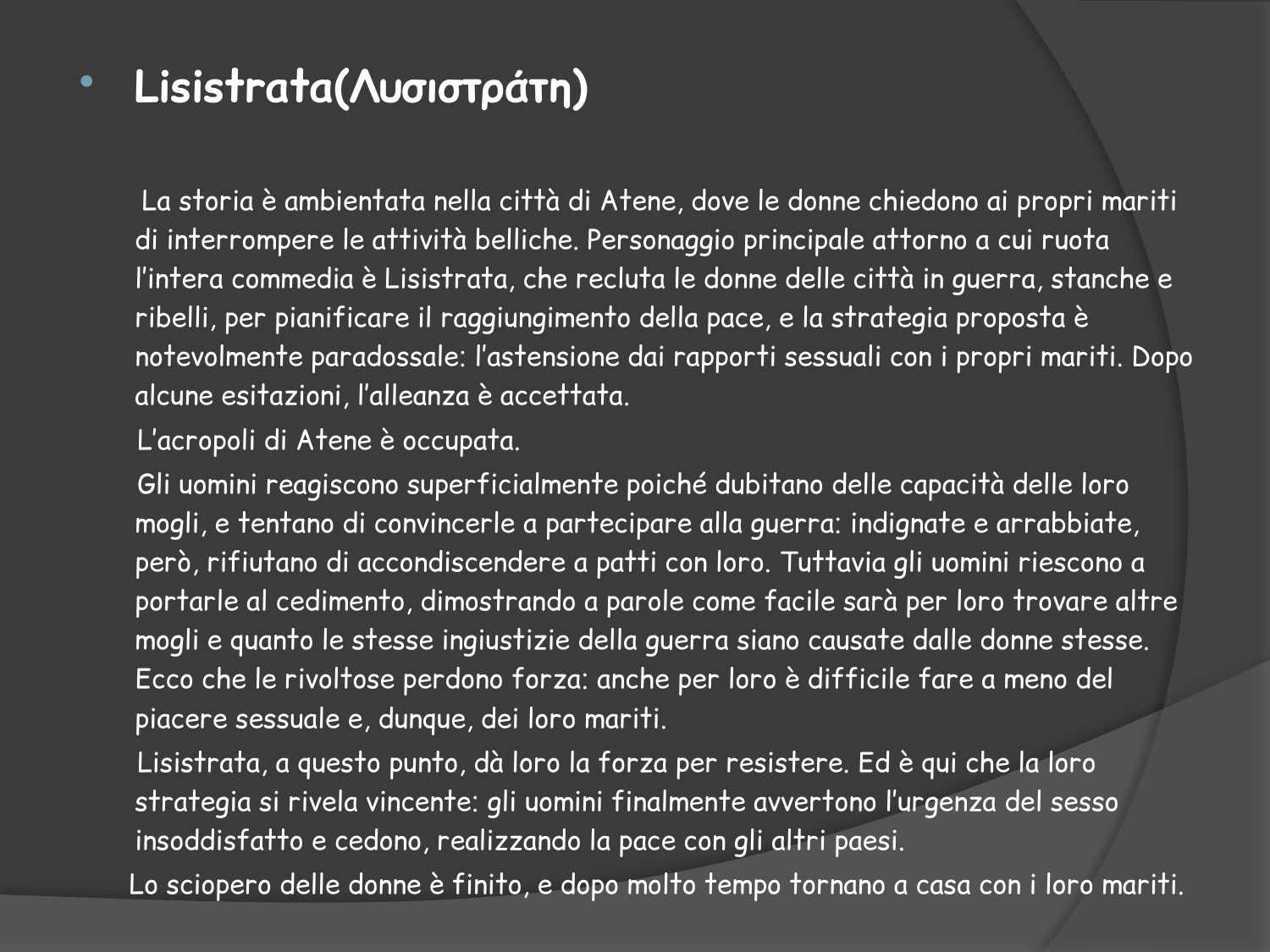

Lisistrata(Λυσιστράτη)

        La storia è ambientata nella città di Atene, dove le donne chiedono ai propri mariti di interrompere le attività belliche. Personaggio principale attorno a cui ruota l’intera commedia è Lisistrata, che recluta le donne delle città in guerra, stanche e ribelli, per pianificare il raggiungimento della pace, e la strategia proposta è notevolmente paradossale: l’astensione dai rapporti sessuali con i propri mariti. Dopo alcune esitazioni, l’alleanza è accettata.
       L’acropoli di Atene è occupata.
       Gli uomini reagiscono superficialmente poiché dubitano delle capacità delle loro mogli, e tentano di convincerle a partecipare alla guerra: indignate e arrabbiate, però, rifiutano di accondiscendere a patti con loro. Tuttavia gli uomini riescono a portarle al cedimento, dimostrando a parole come facile sarà per loro trovare altre mogli e quanto le stesse ingiustizie della guerra siano causate dalle donne stesse. Ecco che le rivoltose perdono forza: anche per loro è difficile fare a meno del piacere sessuale e, dunque, dei loro mariti.
       Lisistrata, a questo punto, dà loro la forza per resistere. Ed è qui che la loro strategia si rivela vincente: gli uomini finalmente avvertono l’urgenza del sesso insoddisfatto e cedono, realizzando la pace con gli altri paesi.
      Lo sciopero delle donne è finito, e dopo molto tempo tornano a casa con i loro mariti.